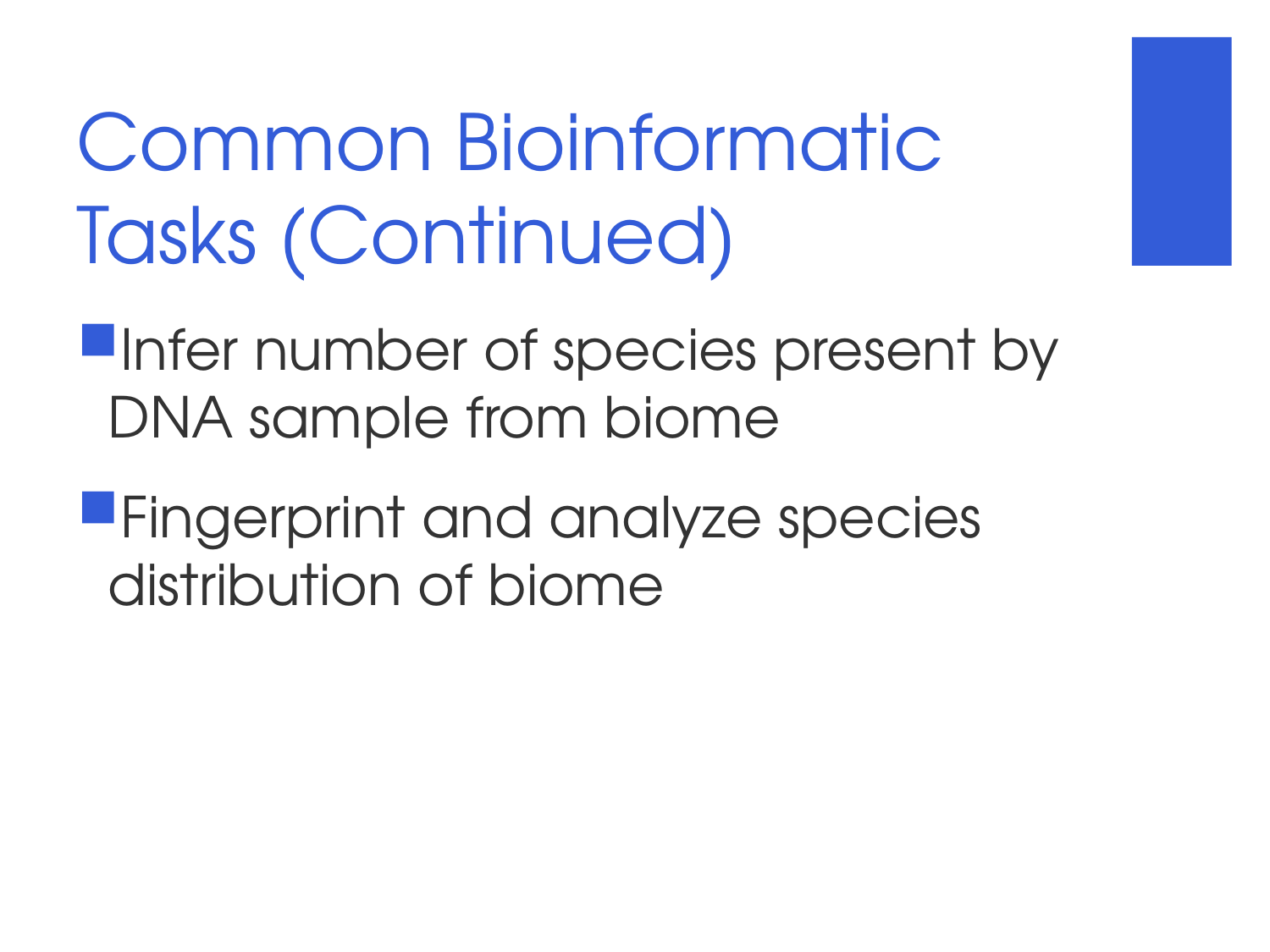

# Common Bioinformatic Tasks (Continued)
Infer number of species present by DNA sample from biome
Fingerprint and analyze species distribution of biome